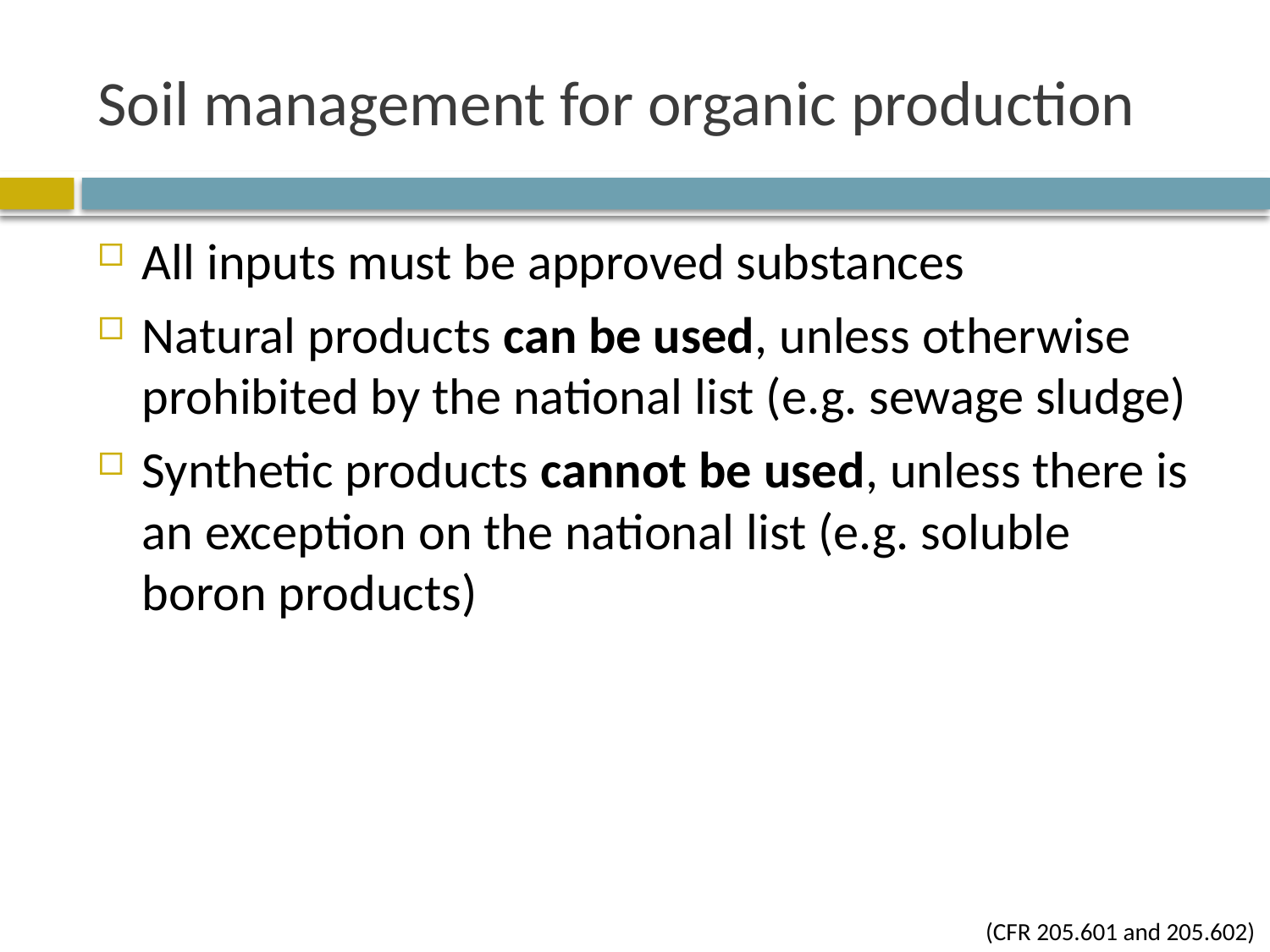

# Soil management for organic production
All inputs must be approved substances
Natural products can be used, unless otherwise prohibited by the national list (e.g. sewage sludge)
Synthetic products cannot be used, unless there is an exception on the national list (e.g. soluble boron products)
(CFR 205.601 and 205.602)